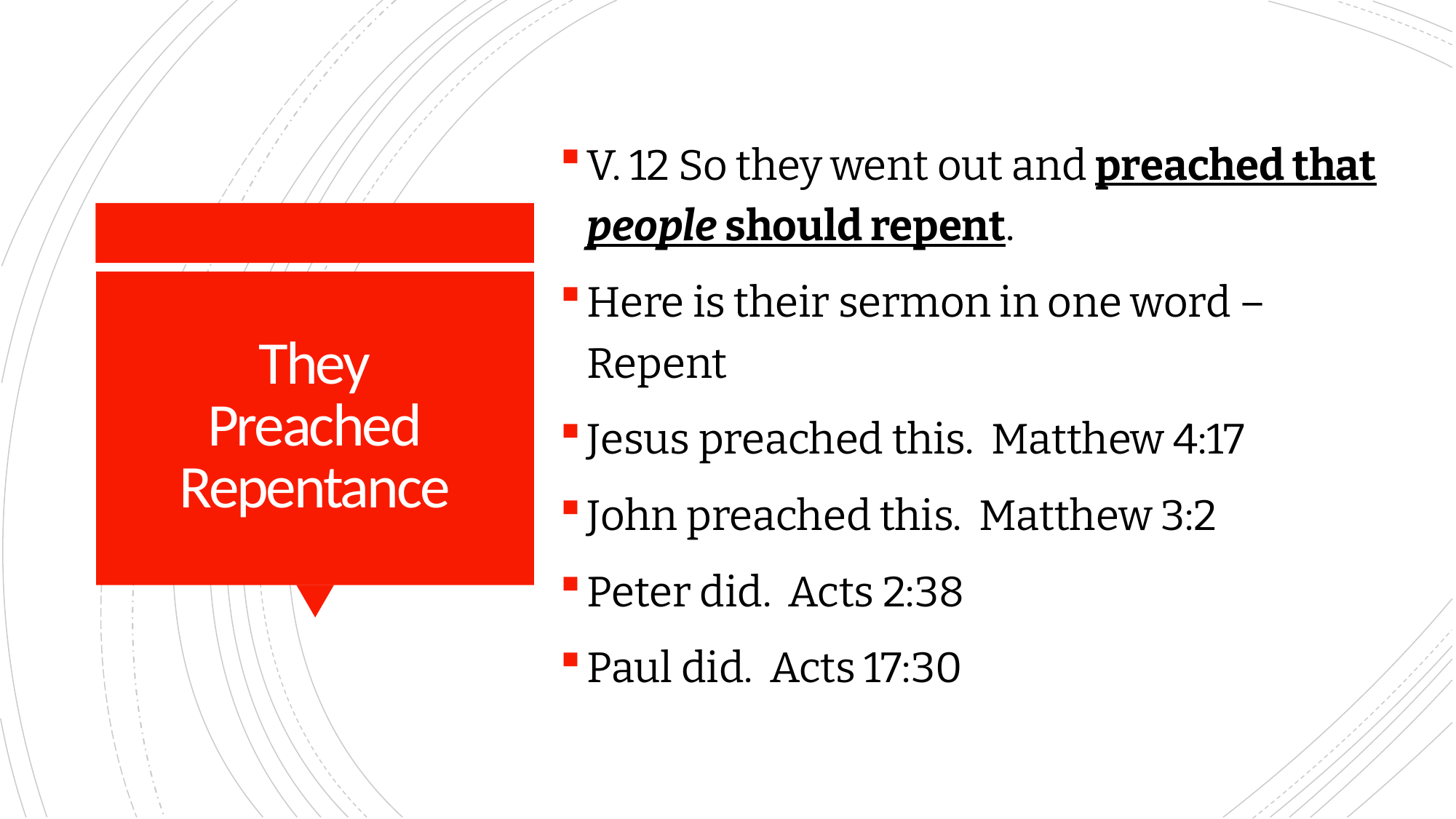

V. 12 So they went out and preached that people should repent.
Here is their sermon in one word – Repent
Jesus preached this.  Matthew 4:17
John preached this.  Matthew 3:2
Peter did.  Acts 2:38
Paul did.  Acts 17:30
# They Preached Repentance